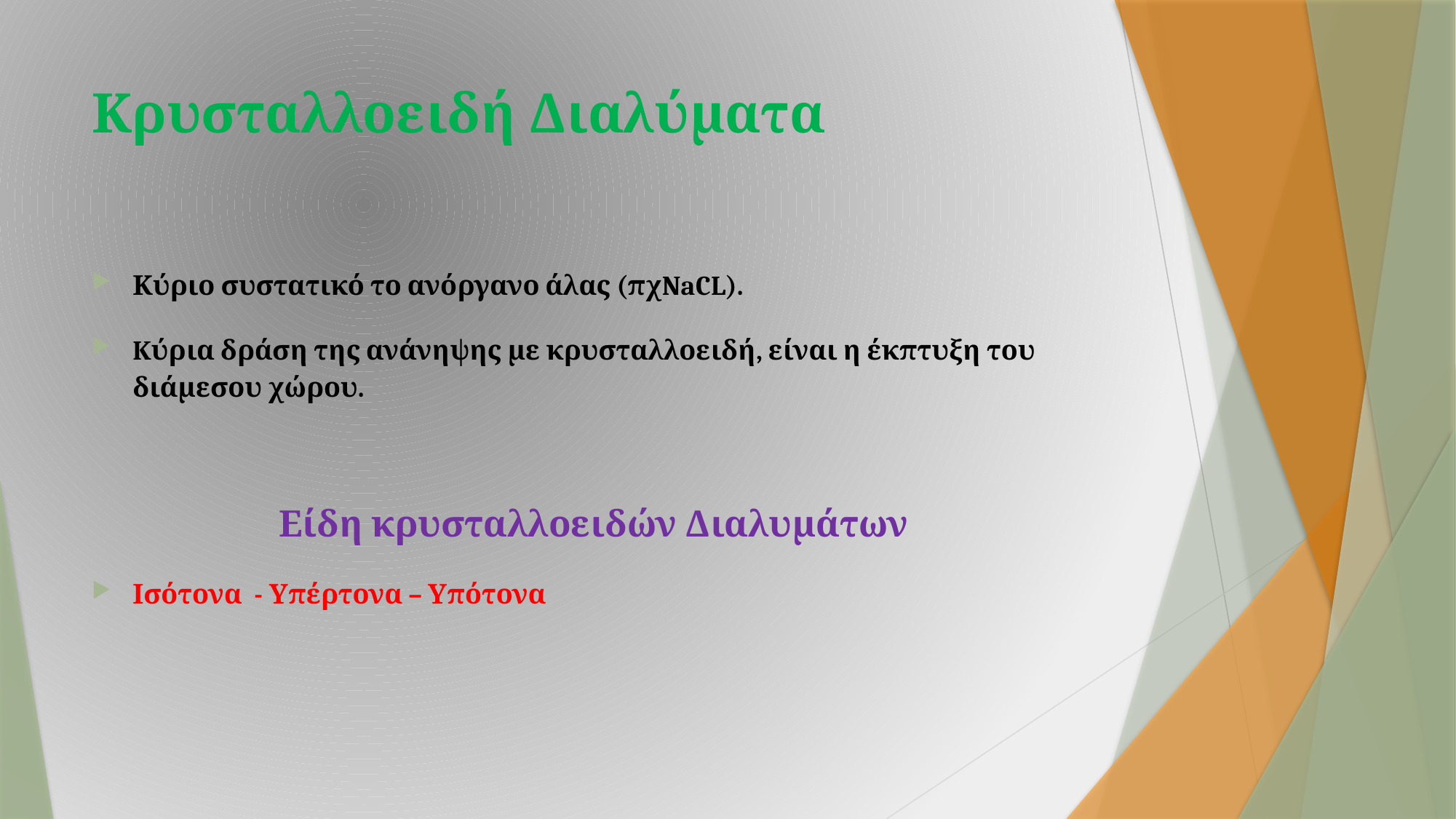

# Κρυσταλλοειδή Διαλύματα
Κύριο συστατικό το ανόργανο άλας (πχNaCL).
Kύρια δράση της ανάνηψης με κρυσταλλοειδή, είναι η έκπτυξη του διάμεσου χώρου.

Είδη κρυσταλλοειδών Διαλυμάτων
Ισότονα  - Υπέρτονα – Υπότονα